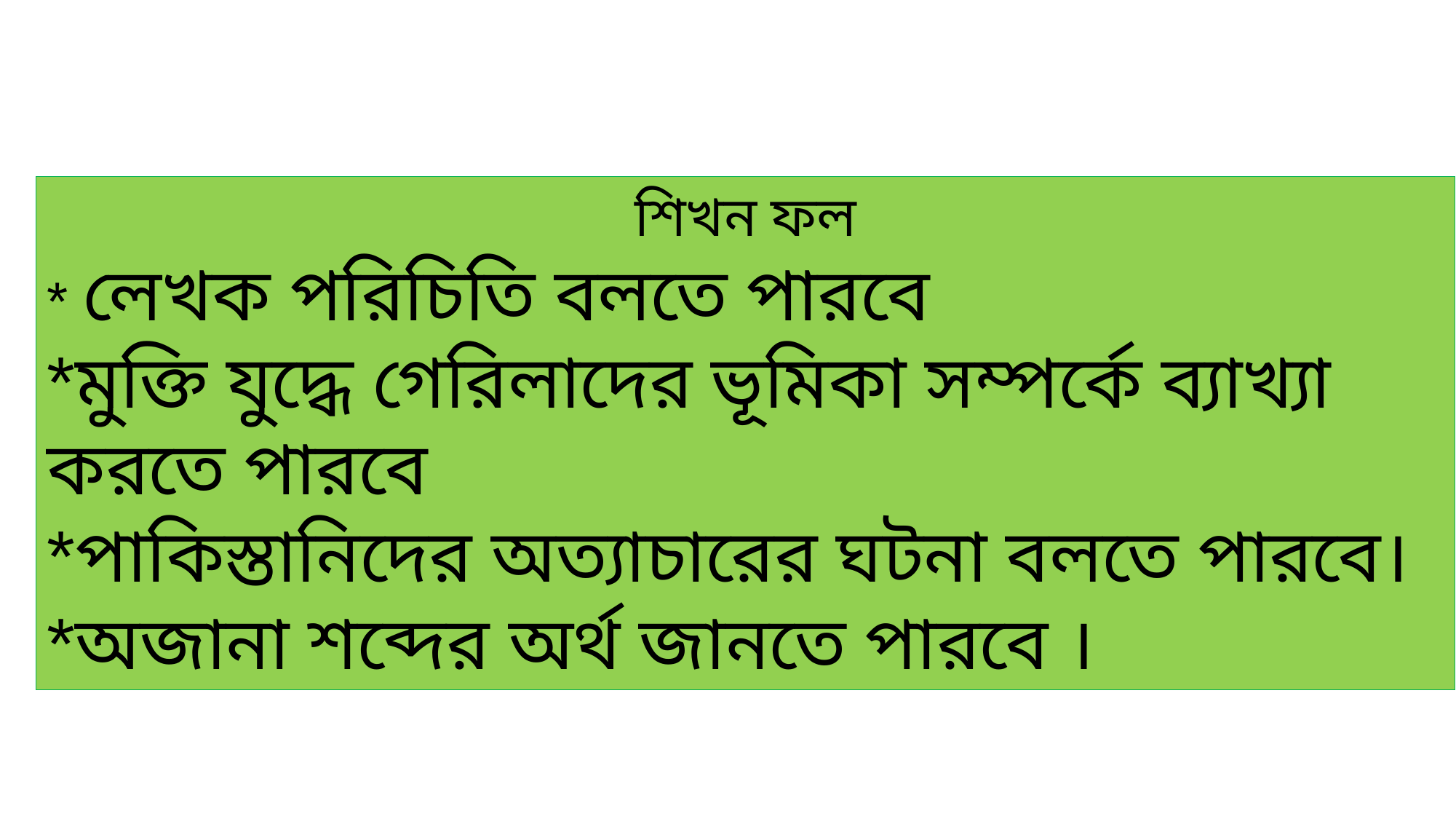

শিখন ফল
* লেখক পরিচিতি বলতে পারবে
*মুক্তি যুদ্ধে গেরিলাদের ভূমিকা সম্পর্কে ব্যাখ্যা করতে পারবে
*পাকিস্তানিদের অত্যাচারের ঘটনা বলতে পারবে।
*অজানা শব্দের অর্থ জানতে পারবে ।